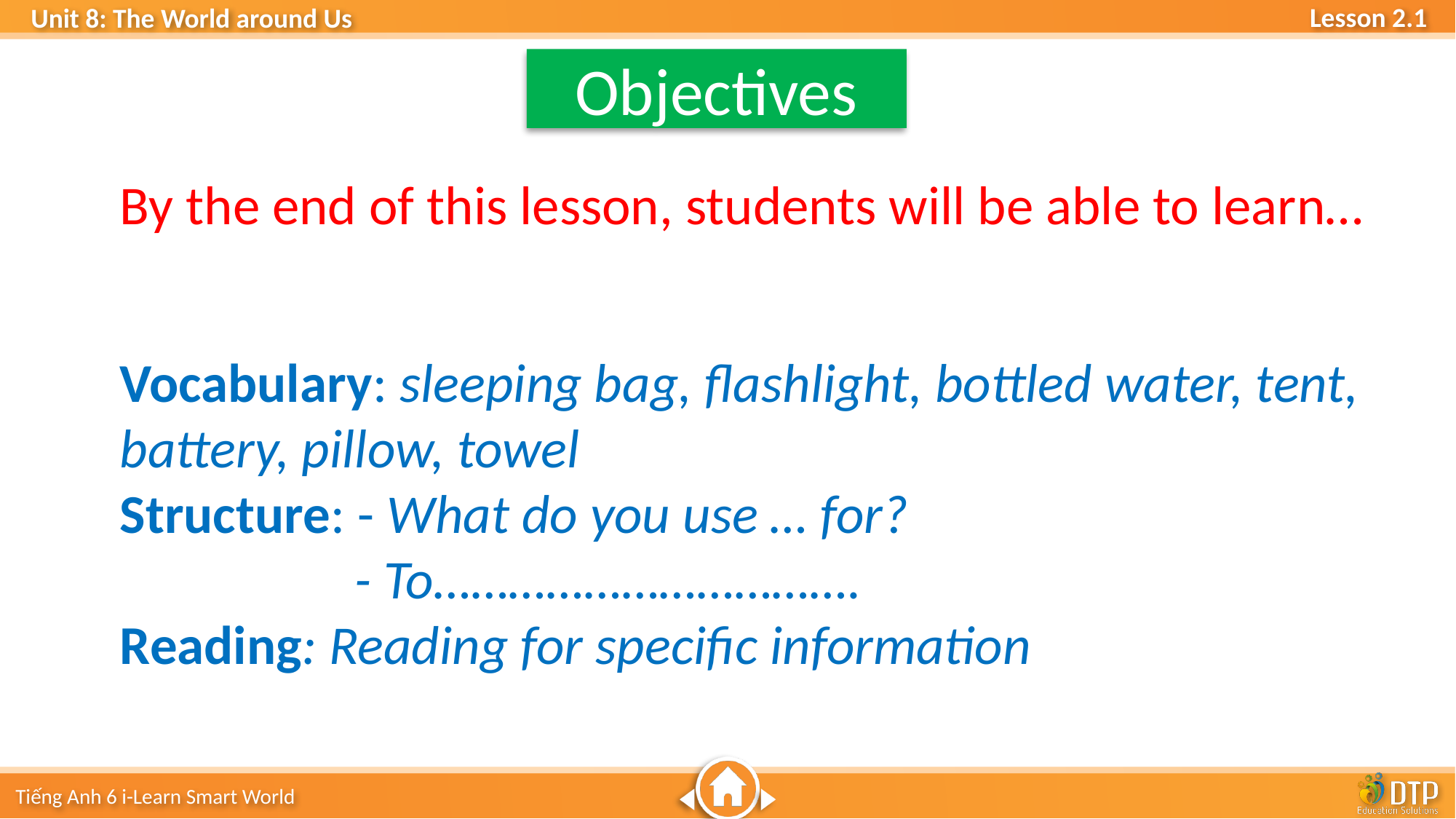

Objectives
By the end of this lesson, students will be able to learn…

Vocabulary: sleeping bag, flashlight, bottled water, tent, battery, pillow, towel
Structure: - What do you use … for?
                   - To…………………………….
Reading: Reading for specific information